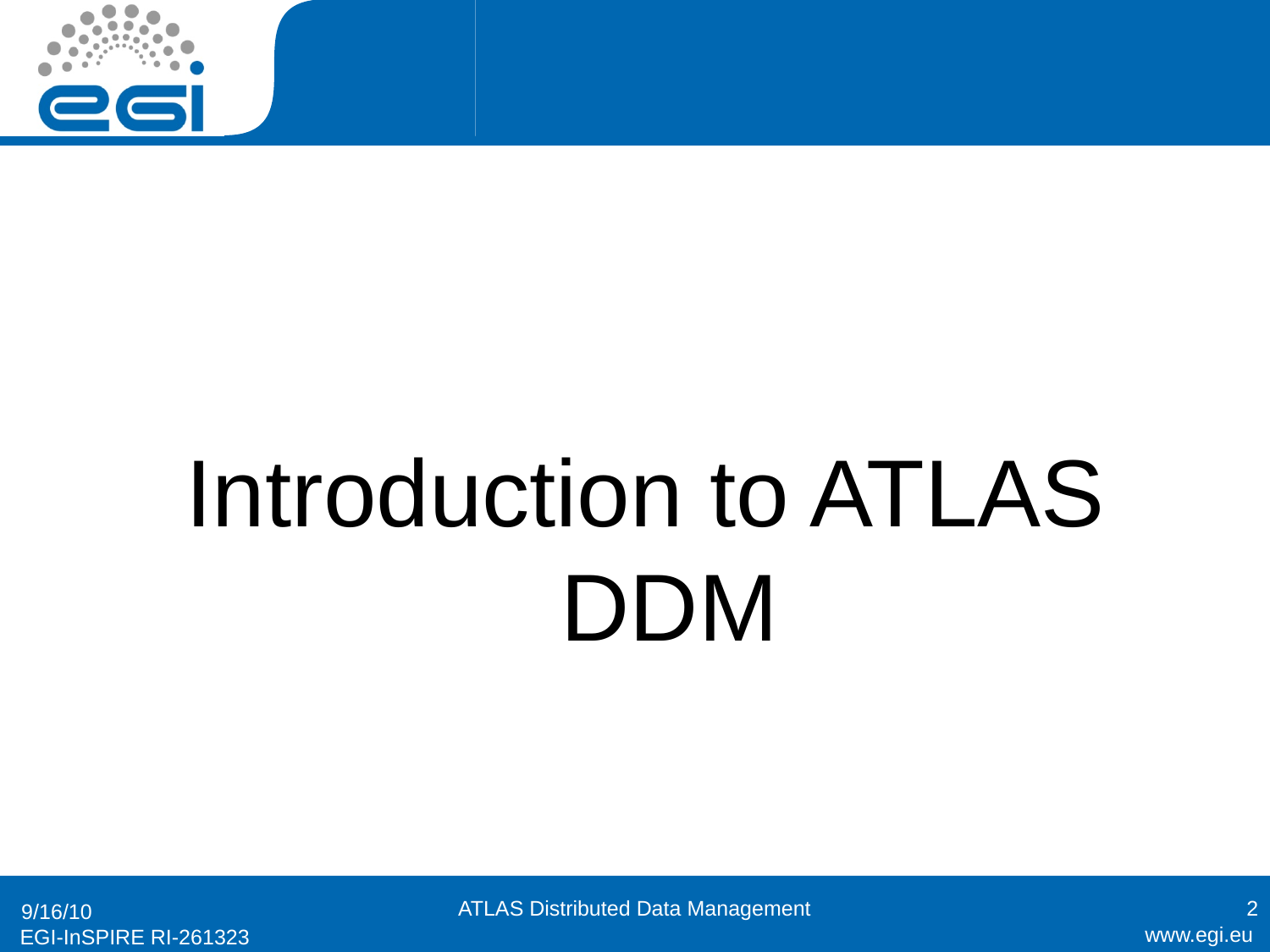

#

Introduction to ATLAS DDM
ATLAS Distributed Data Management
2
9/16/10